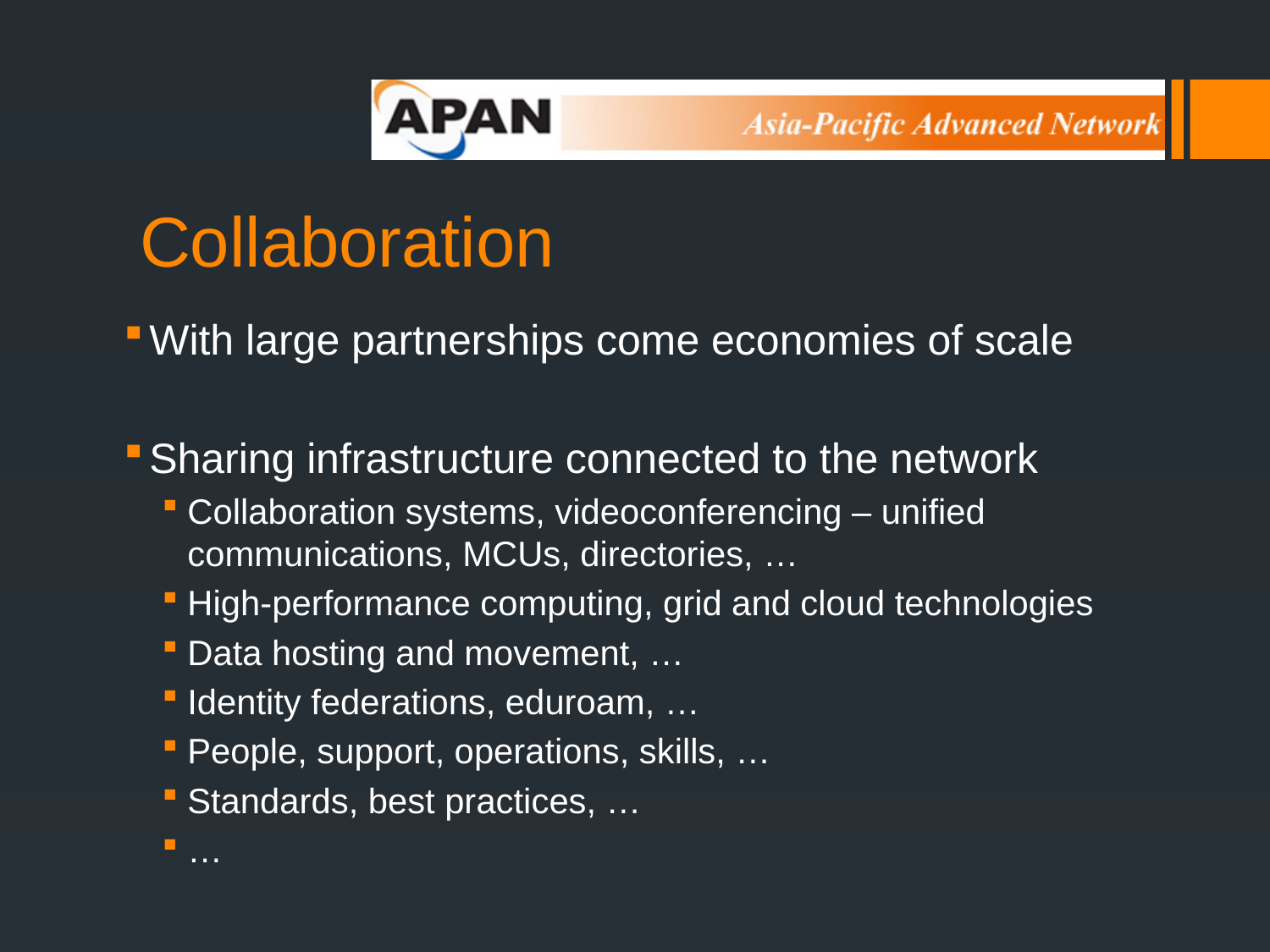

# Collaboration
With large partnerships come economies of scale

Sharing infrastructure connected to the network
Collaboration systems, videoconferencing – unified communications, MCUs, directories, …
High-performance computing, grid and cloud technologies
Data hosting and movement, …
Identity federations, eduroam, …
People, support, operations, skills, …
Standards, best practices, …
…